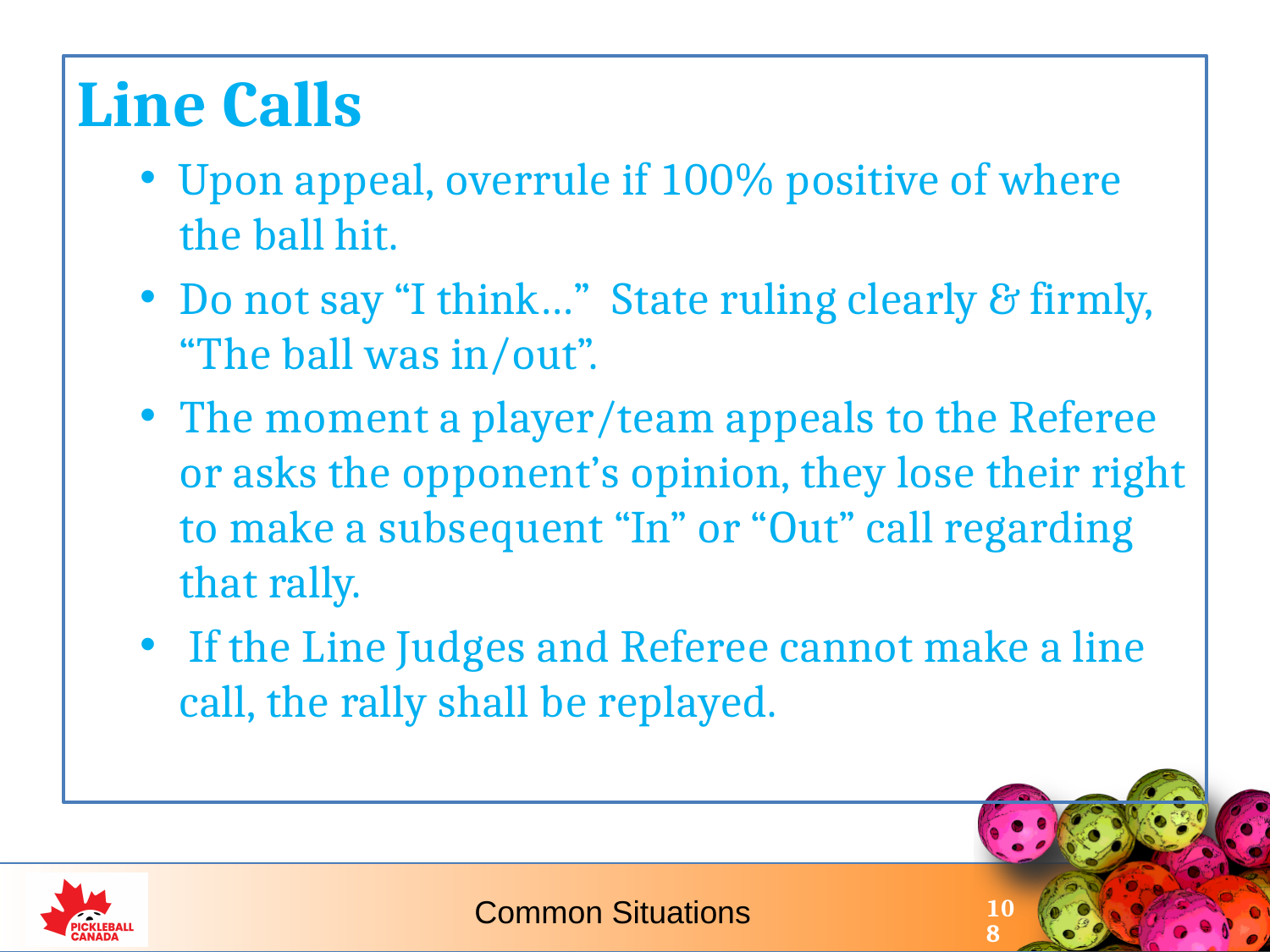

Line Calls
Upon appeal, overrule if 100% positive of where the ball hit.
Do not say “I think…”  State ruling clearly & firmly, “The ball was in/out”.
The moment a player/team appeals to the Referee or asks the opponent’s opinion, they lose their right to make a subsequent “In” or “Out” call regarding that rally.
 If the Line Judges and Referee cannot make a line call, the rally shall be replayed.